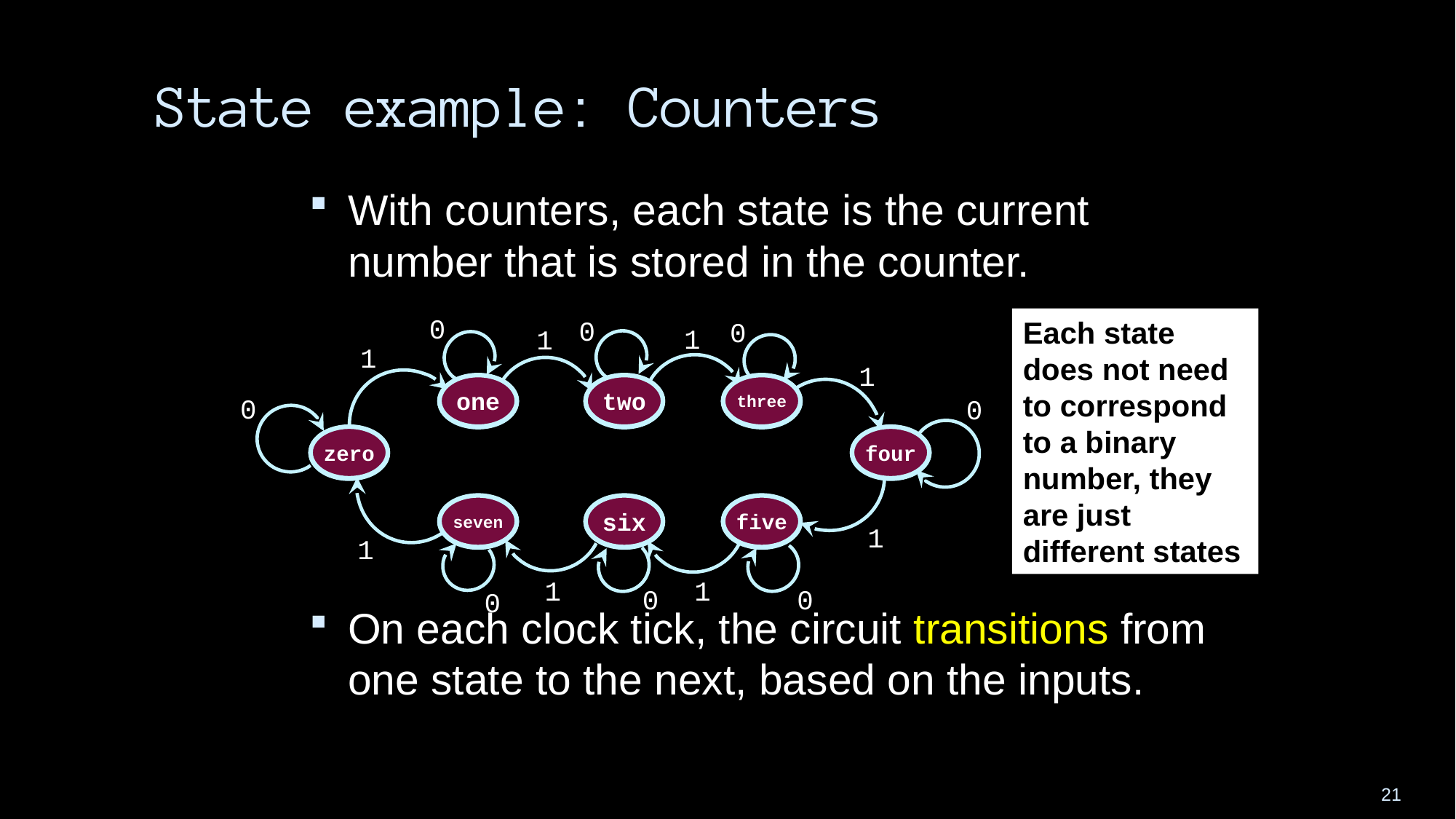

# State example: Counters
With counters, each state is the current number that is stored in the counter.

On each clock tick, the circuit transitions from one state to the next, based on the inputs.
0
0
0
1
1

1
1
0
0
1
1
1
1
0
0
0
Each state does not need to correspond to a binary number, they are just different states
one
two
three
zero
four
seven
six
five
001
010
011
000
100
111
110
101
21